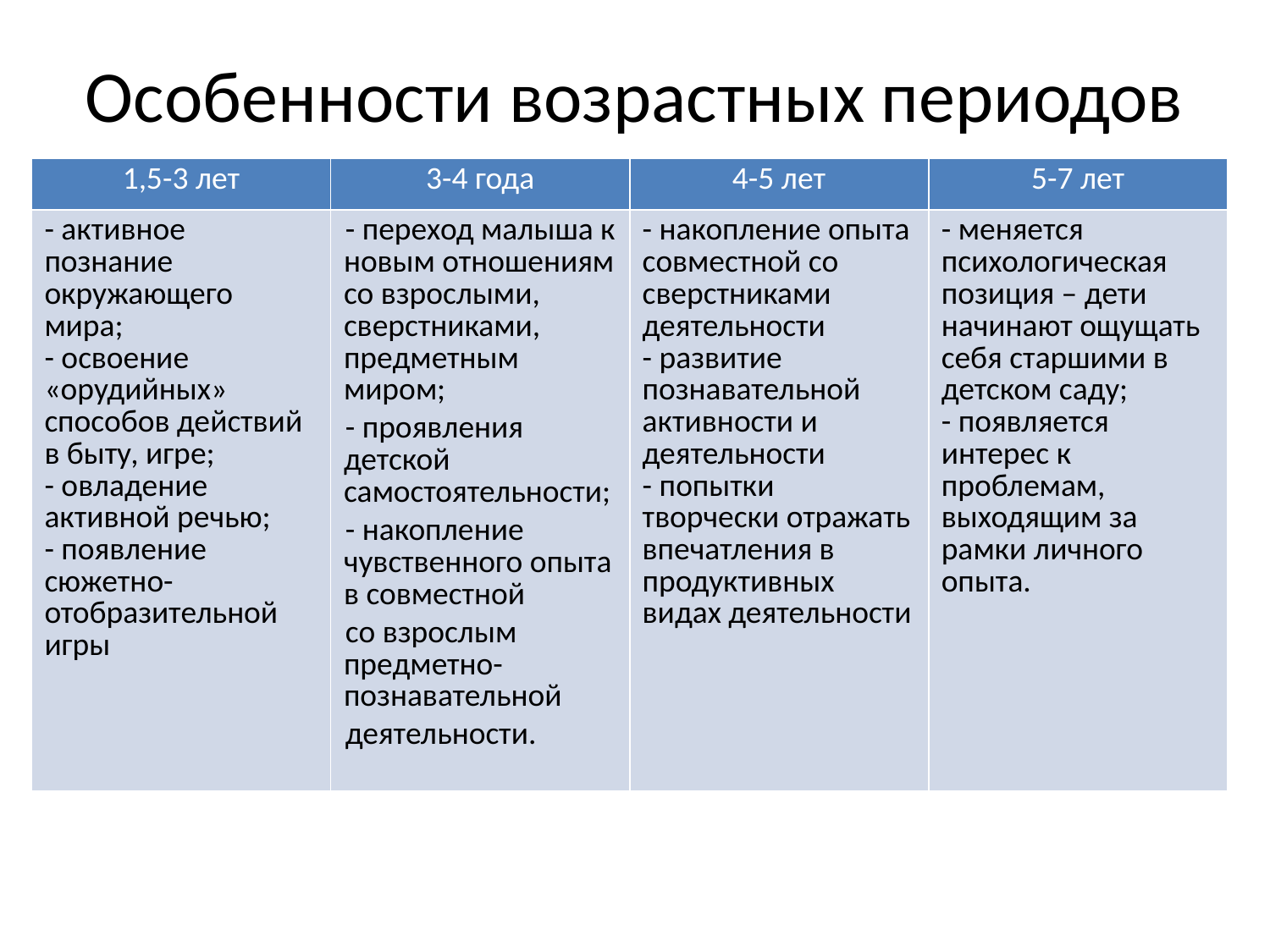

# Особенности возрастных периодов
| 1,5-3 лет | 3-4 года | 4-5 лет | 5-7 лет |
| --- | --- | --- | --- |
| - активное познание окружающего мира; - освоение «орудийных» способов действий в быту, игре; - овладение активной речью; - появление сюжетно-отобразительной игры | - переход малыша к новым отношениям со взрослыми, сверстниками, предметным миром; - проявления детской самостоятельности; - накопление чувственного опыта в совместной со взрослым предметно-познавательной деятельности. | - накопление опыта совместной со сверстниками деятельности - развитие познавательной активности и деятельности - попытки творчески отражать впечатления в продуктивных видах деятельности | - меняется психологическая позиция – дети начинают ощущать себя старшими в детском саду; - появляется интерес к проблемам, выходящим за рамки личного опыта. |